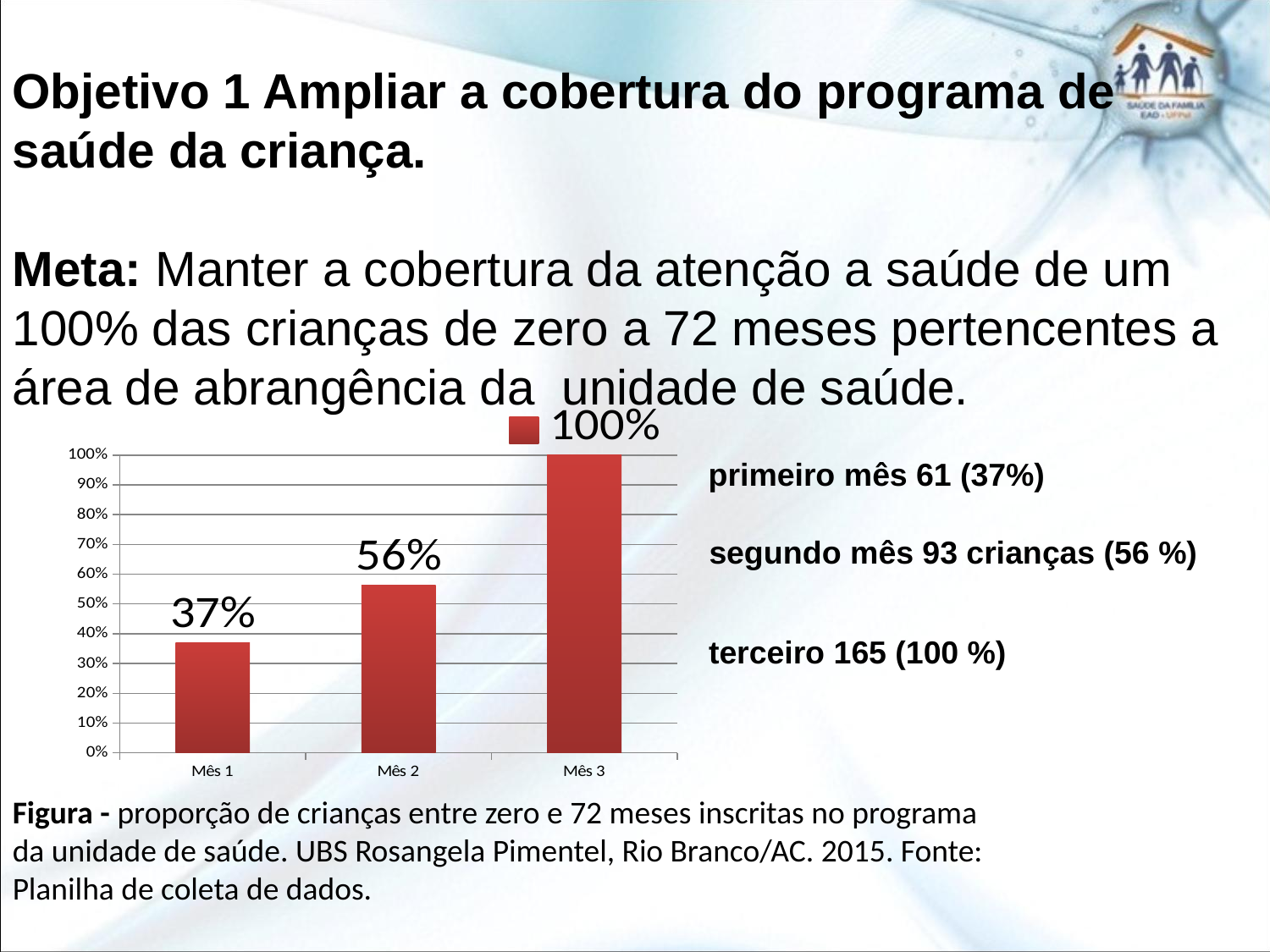

Objetivo 1 Ampliar a cobertura do programa de saúde da criança.

Meta: Manter a cobertura da atenção a saúde de um 100% das crianças de zero a 72 meses pertencentes a área de abrangência da  unidade de saúde.

### Chart

| Category |  |
|---|---|
| Mês 1 | 0.37 |
| Mês 2 | 0.564 |
| Mês 3 | 1.0 |
primeiro mês 61 (37%)
segundo mês 93 crianças (56 %)
terceiro 165 (100 %)
Figura - proporção de crianças entre zero e 72 meses inscritas no programa da unidade de saúde. UBS Rosangela Pimentel, Rio Branco/AC. 2015. Fonte: Planilha de coleta de dados.